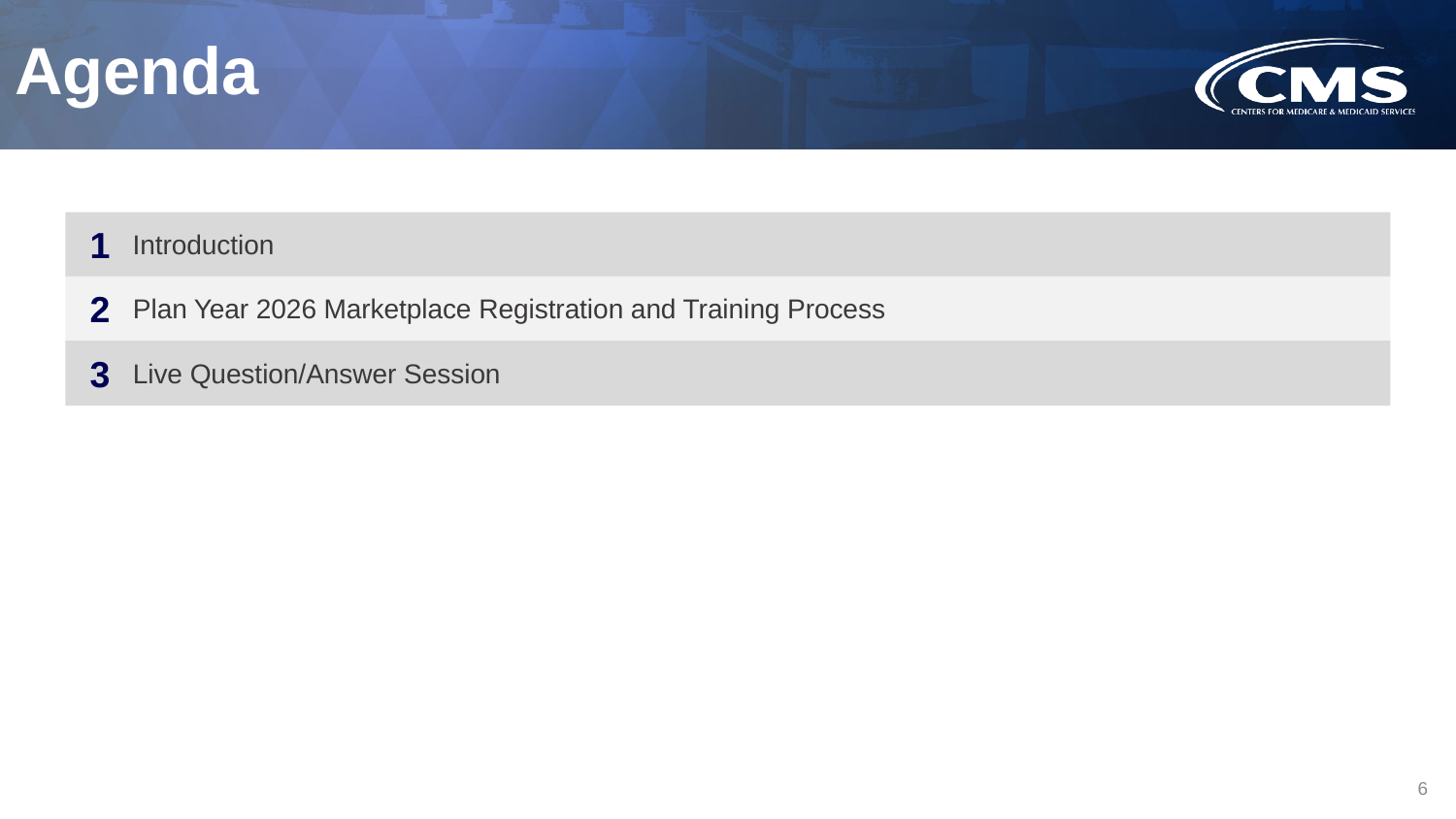

# Agenda

1
Introduction

2
Plan Year 2026 Marketplace Registration and Training Process

3
Live Question/Answer Session
6